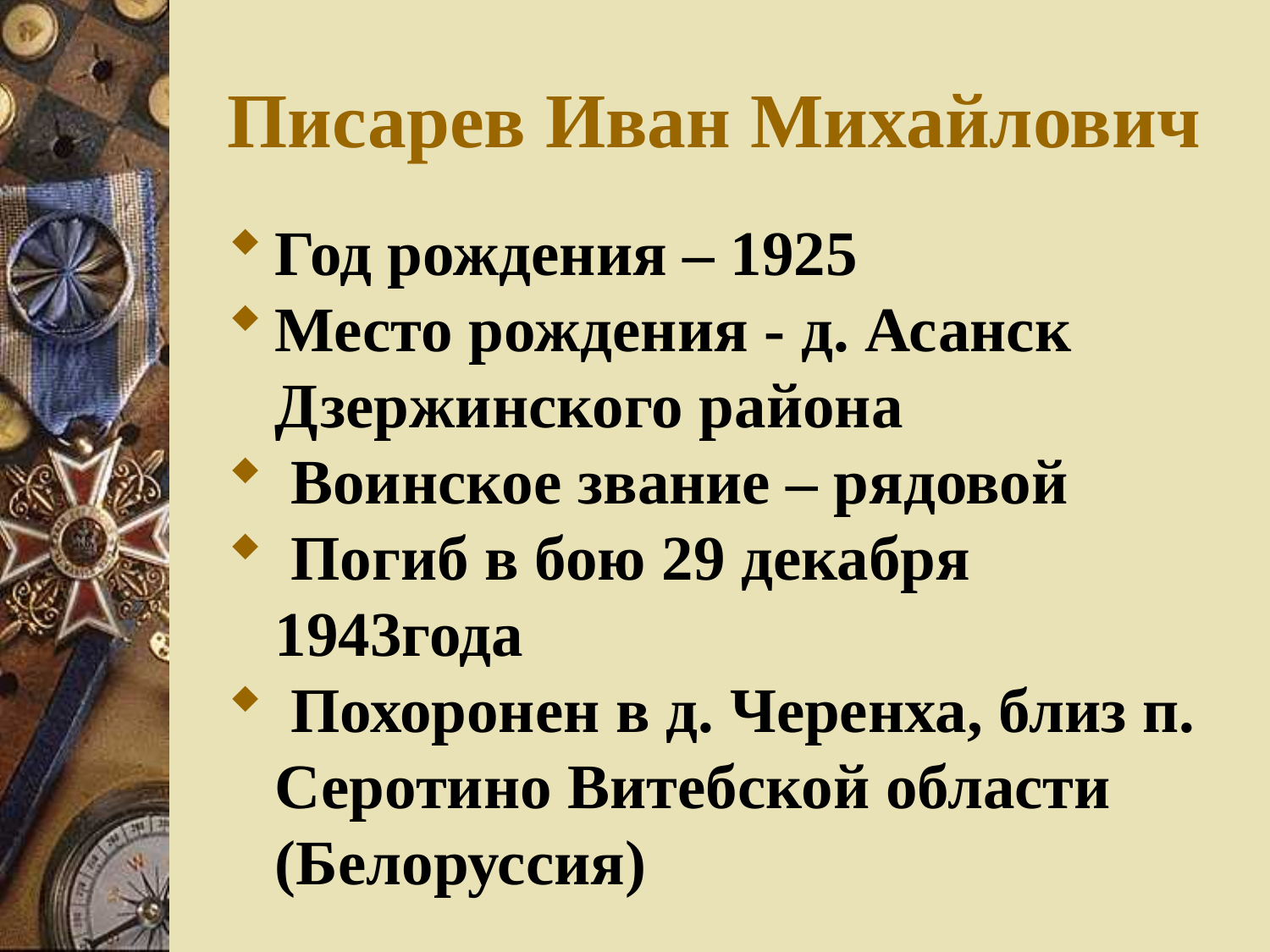

Писарев Иван Михайлович
Год рождения – 1925
Место рождения - д. Асанск  Дзержинского района
 Воинское звание – рядовой
 Погиб в бою 29 декабря 1943года
 Похоронен в д. Черенха, близ п. Серотино Витебской области (Белоруссия)